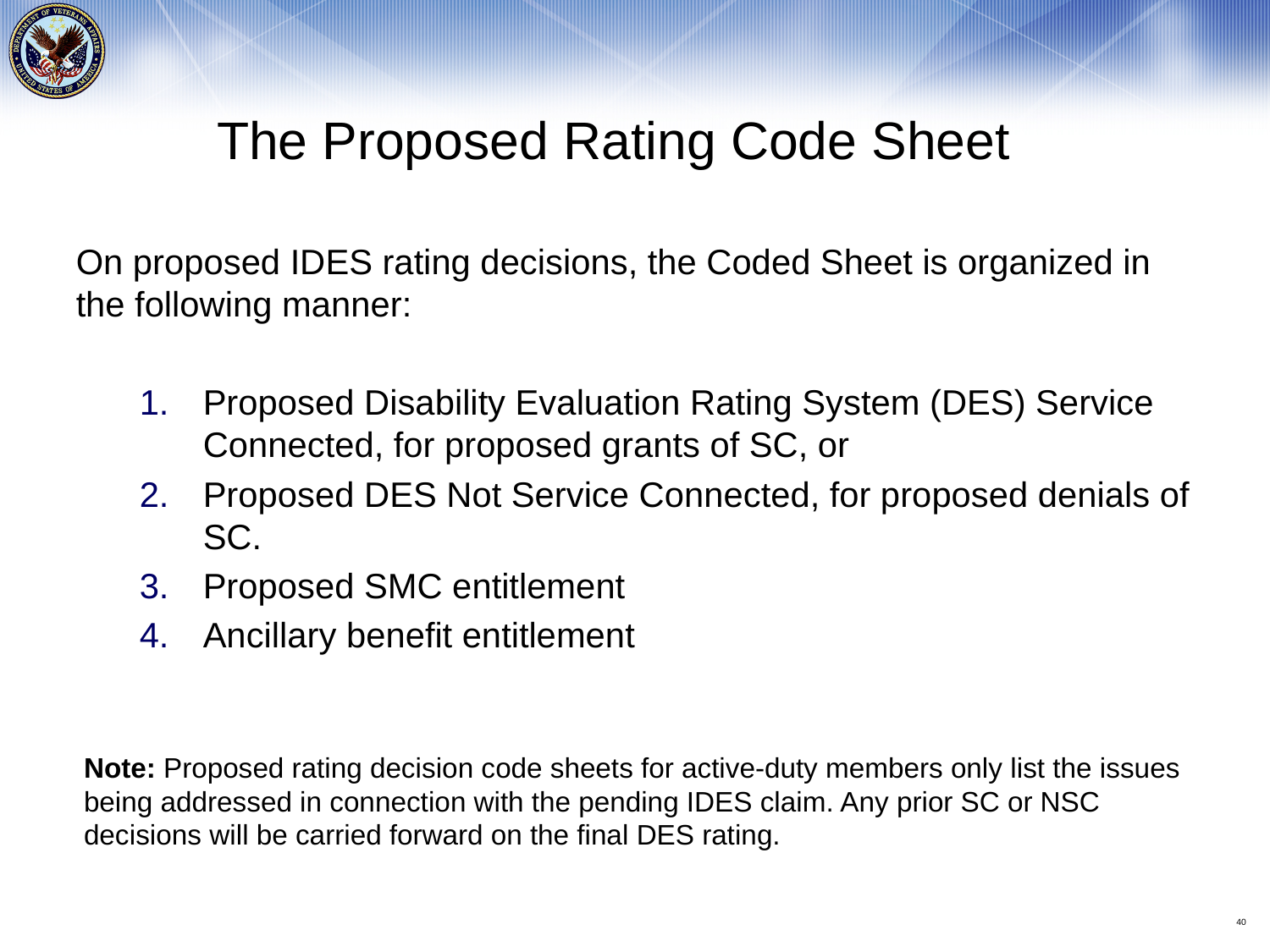

The Proposed Rating Code Sheet
On proposed IDES rating decisions, the Coded Sheet is organized in the following manner:

Proposed Disability Evaluation Rating System (DES) Service Connected, for proposed grants of SC, or
Proposed DES Not Service Connected, for proposed denials of SC.
Proposed SMC entitlement
Ancillary benefit entitlement

Note: Proposed rating decision code sheets for active-duty members only list the issues being addressed in connection with the pending IDES claim. Any prior SC or NSC decisions will be carried forward on the final DES rating.

40